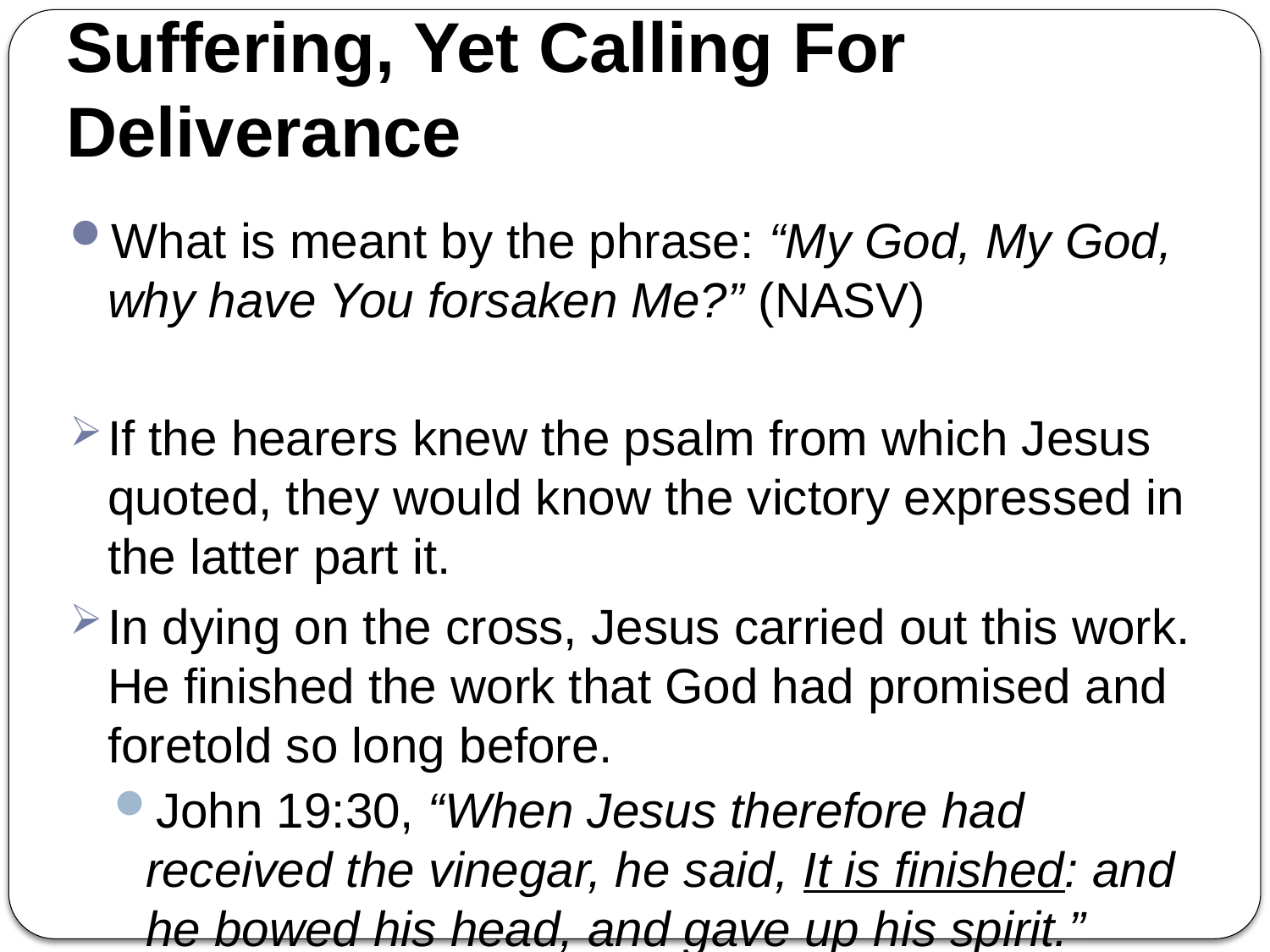

# Suffering, Yet Calling For Deliverance
What is meant by the phrase: “My God, My God, why have You forsaken Me?” (NASV)

If the hearers knew the psalm from which Jesus quoted, they would know the victory expressed in the latter part it.
In dying on the cross, Jesus carried out this work. He finished the work that God had promised and foretold so long before.
John 19:30, “When Jesus therefore had received the vinegar, he said, It is finished: and he bowed his head, and gave up his spirit.”
cf. Psalms 22:25-31 God carried out justice and finished the work of providing for salvation for all of mankind.